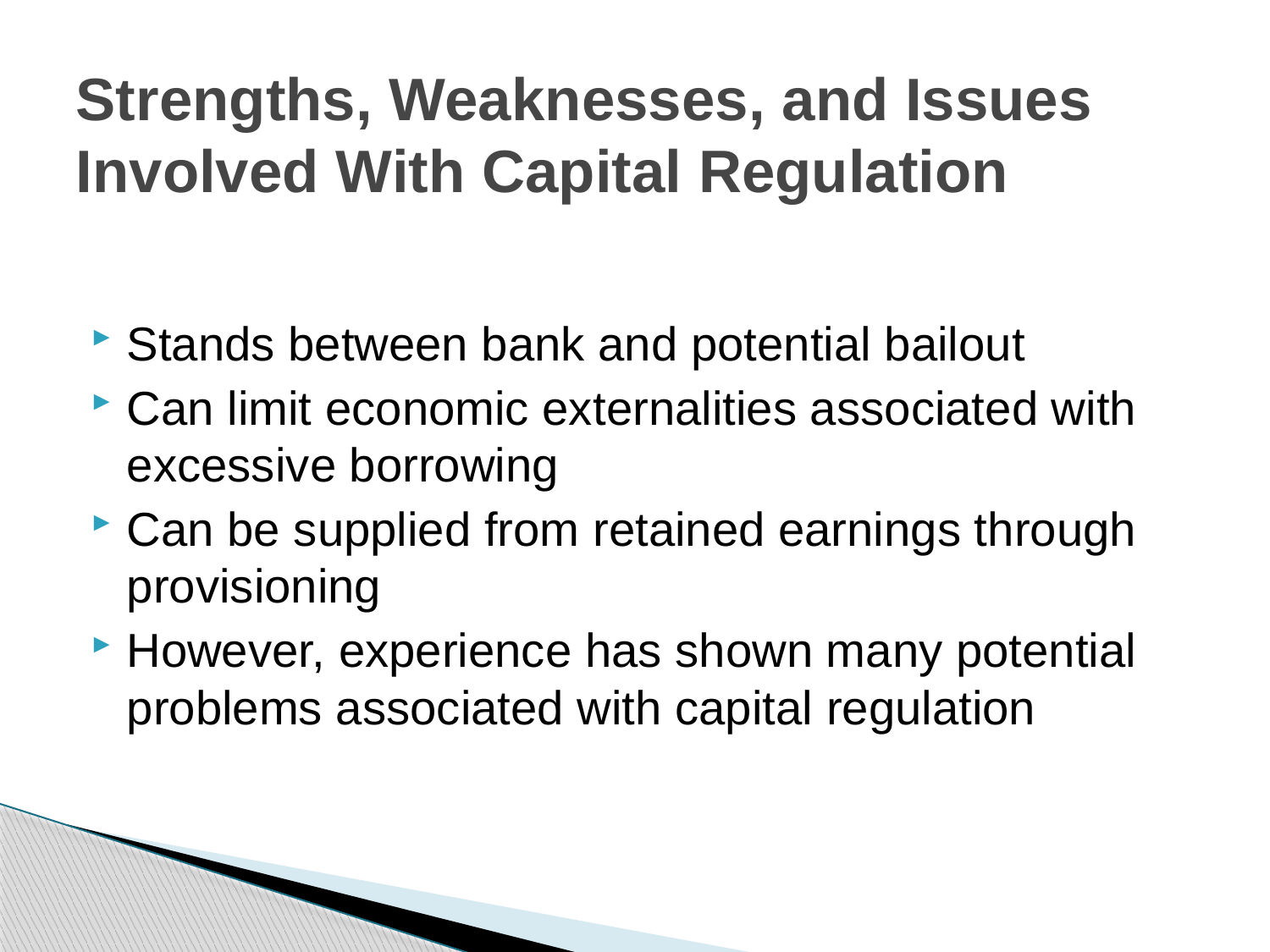

# Strengths, Weaknesses, and Issues Involved With Capital Regulation
Stands between bank and potential bailout
Can limit economic externalities associated with excessive borrowing
Can be supplied from retained earnings through provisioning
However, experience has shown many potential problems associated with capital regulation